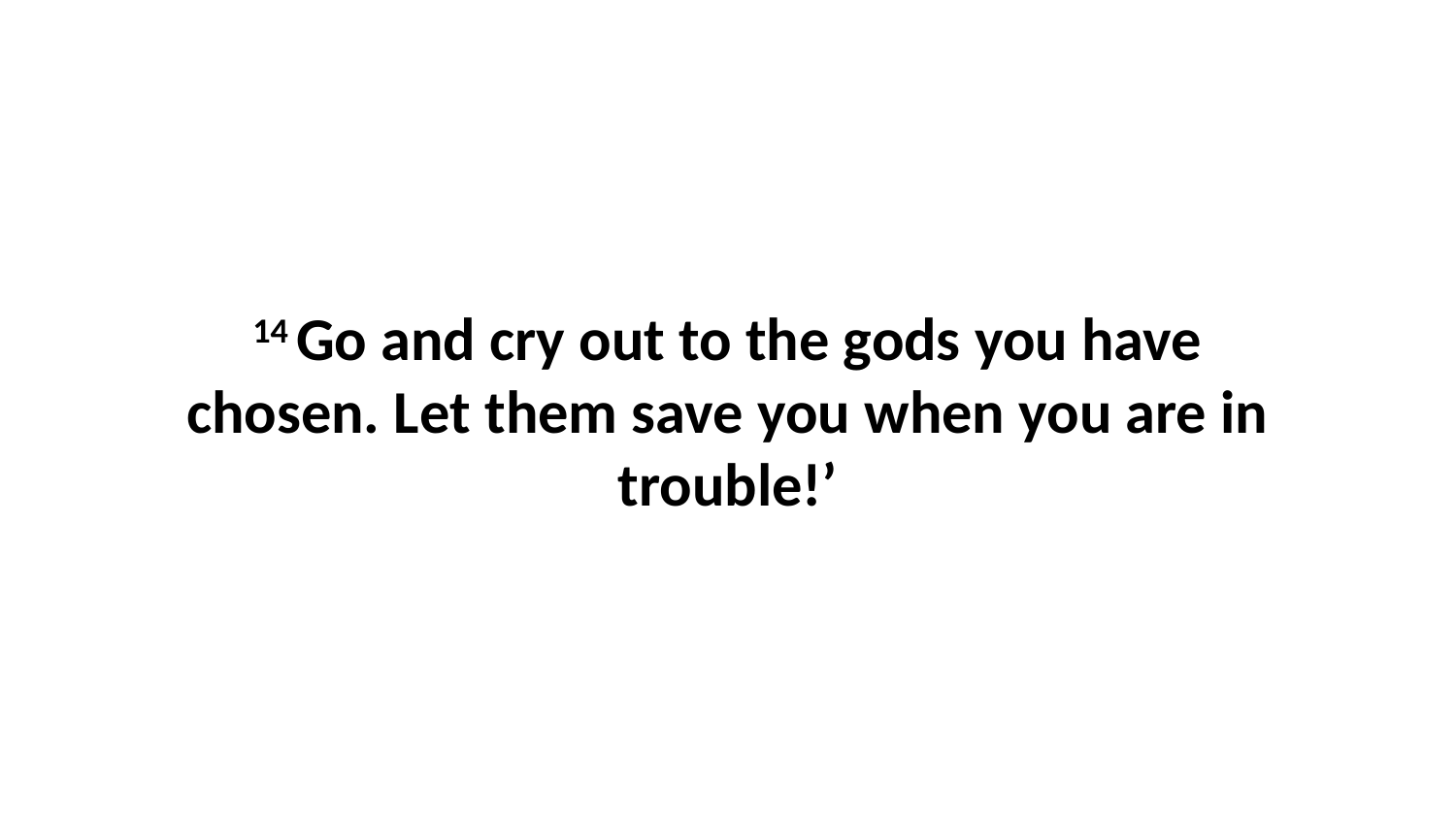

14 Go and cry out to the gods you have chosen. Let them save you when you are in trouble!’